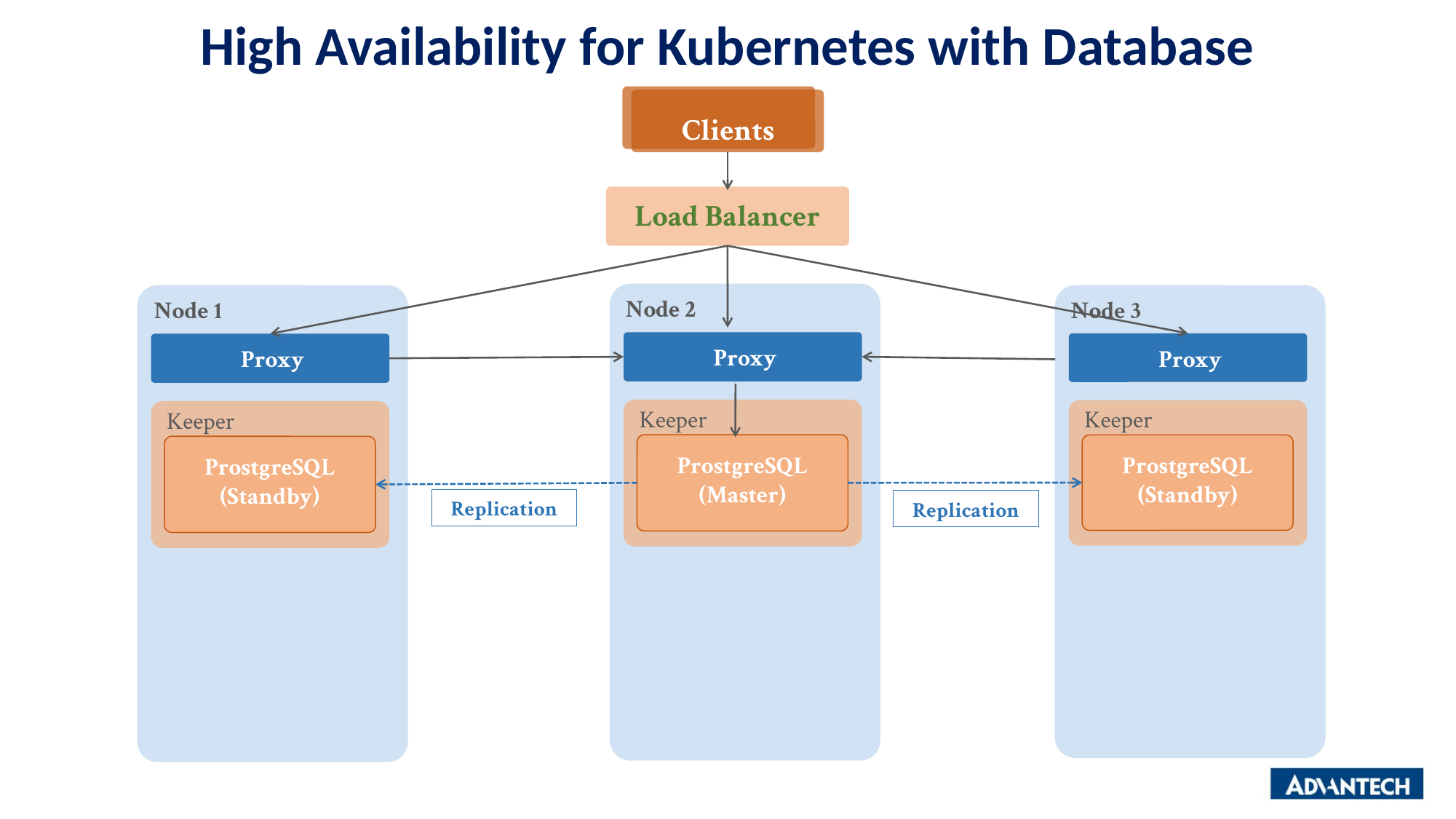

# High Availability for Kubernetes with Database

Clients

Load Balancer

Node 2

Proxy
Keeper

ProstgreSQL
(Master)

Node 1

Proxy
Keeper

ProstgreSQL
(Standby)

Node 3

Proxy
Keeper

ProstgreSQL
(Standby)
Replication
Replication